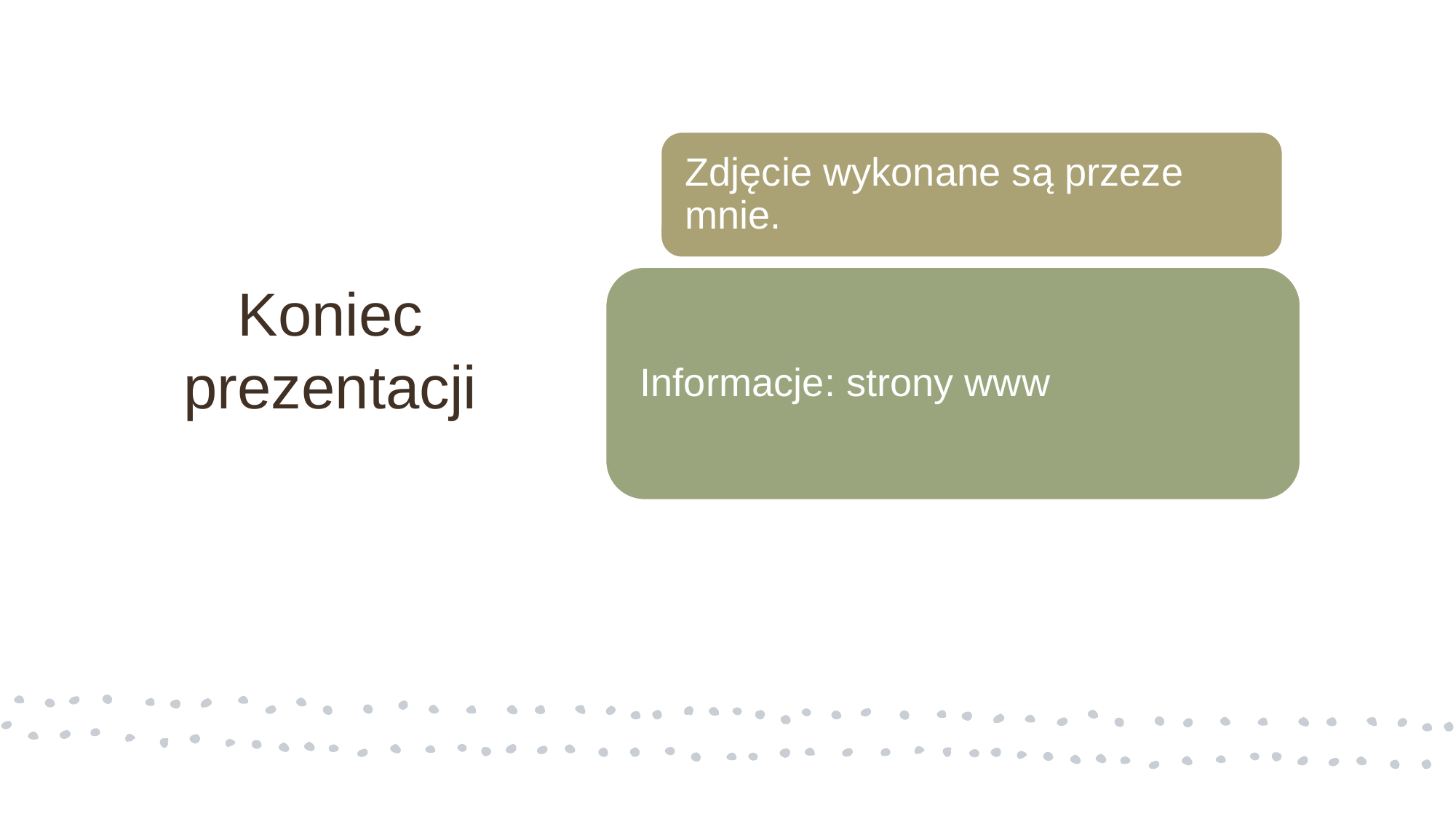

Zdjęcie wykonane są przeze mnie.
Informacje: strony www
# Koniec prezentacji